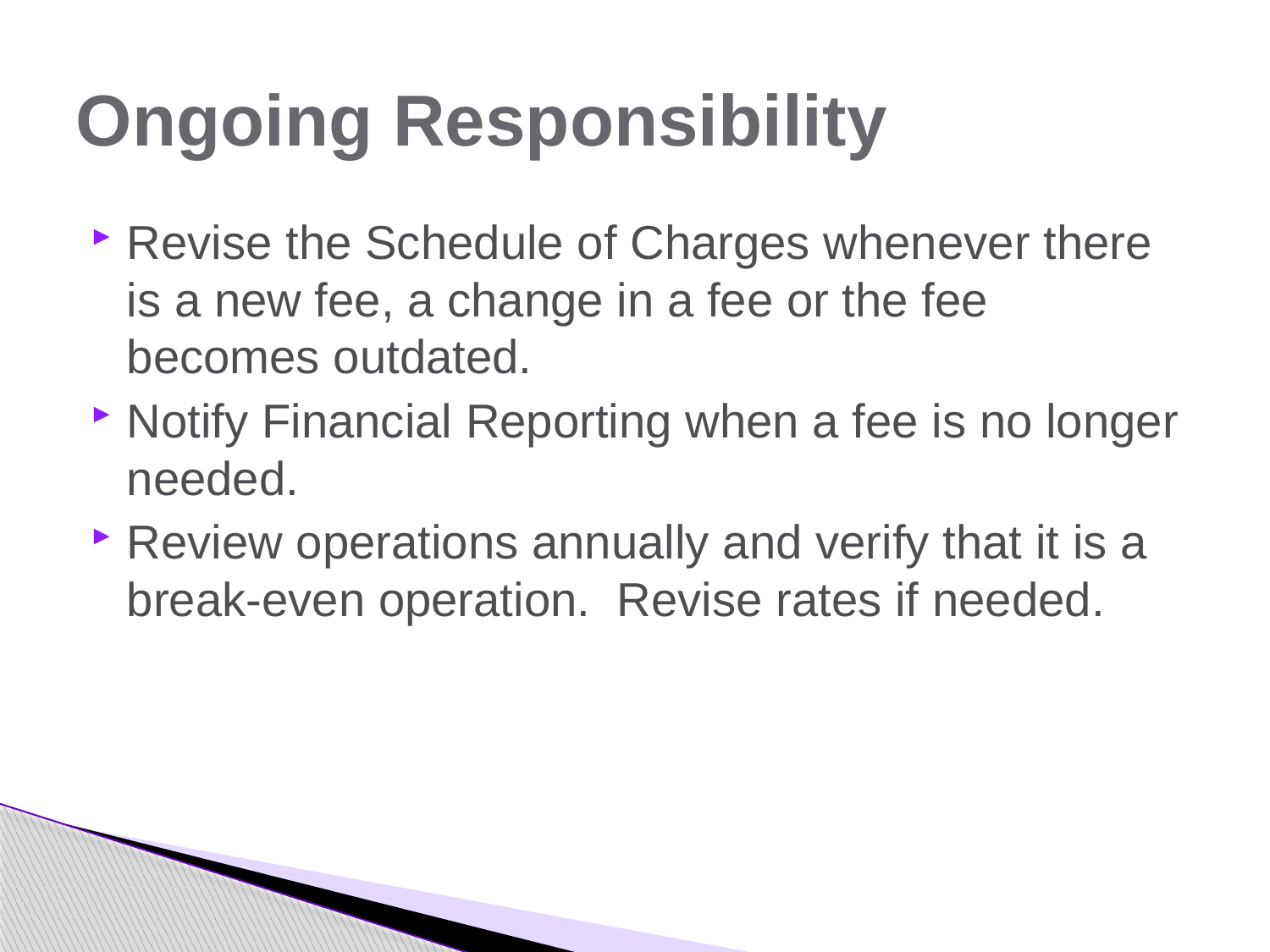

# Ongoing Responsibility
Revise the Schedule of Charges whenever there is a new fee, a change in a fee or the fee becomes outdated.
Notify Financial Reporting when a fee is no longer needed.
Review operations annually and verify that it is a break-even operation.  Revise rates if needed.